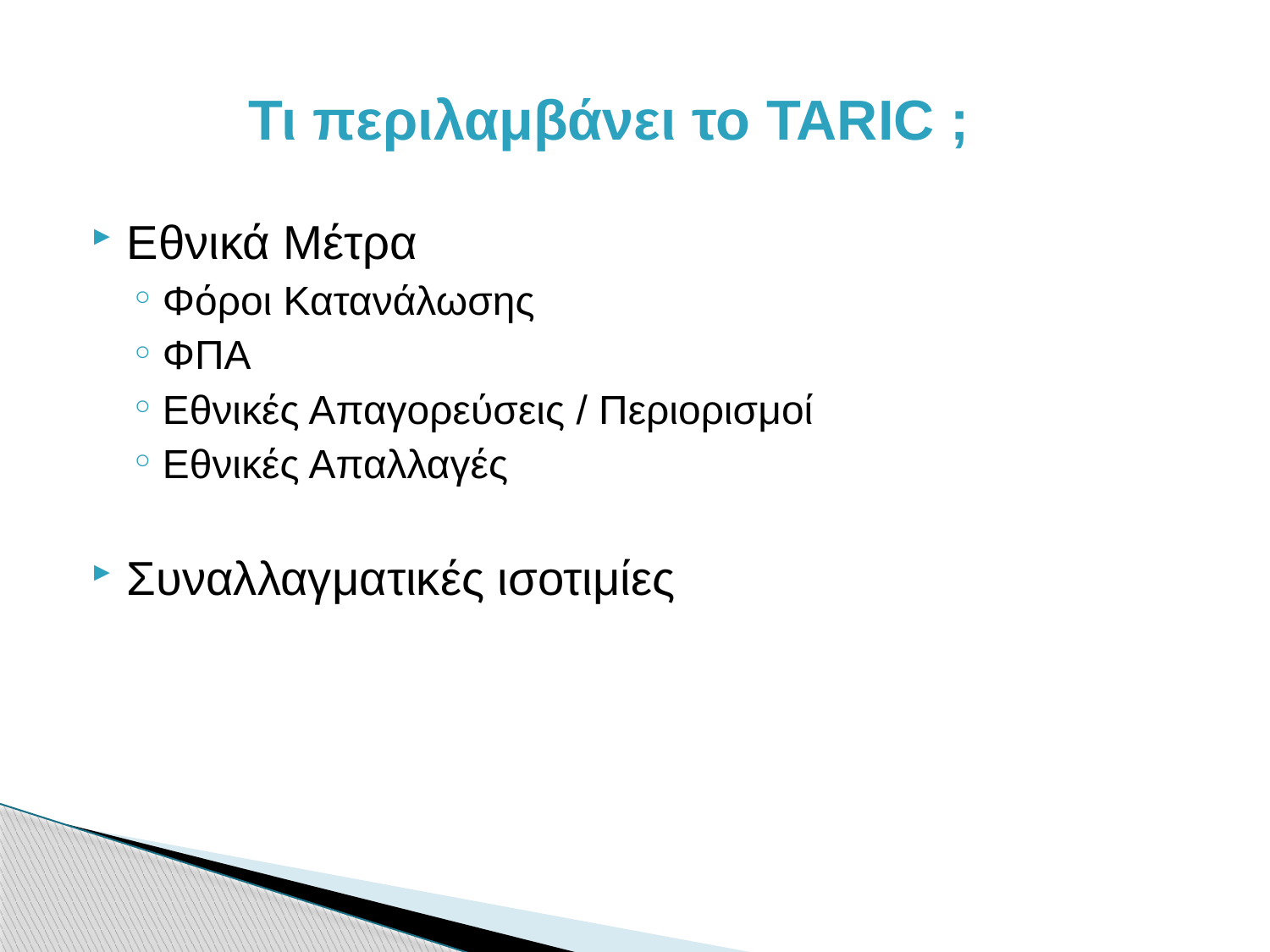

# Τι περιλαμβάνει το TARIC ;
Εθνικά Μέτρα
Φόροι Κατανάλωσης
ΦΠΑ
Εθνικές Απαγορεύσεις / Περιορισμοί
Εθνικές Απαλλαγές

Συναλλαγματικές ισοτιμίες